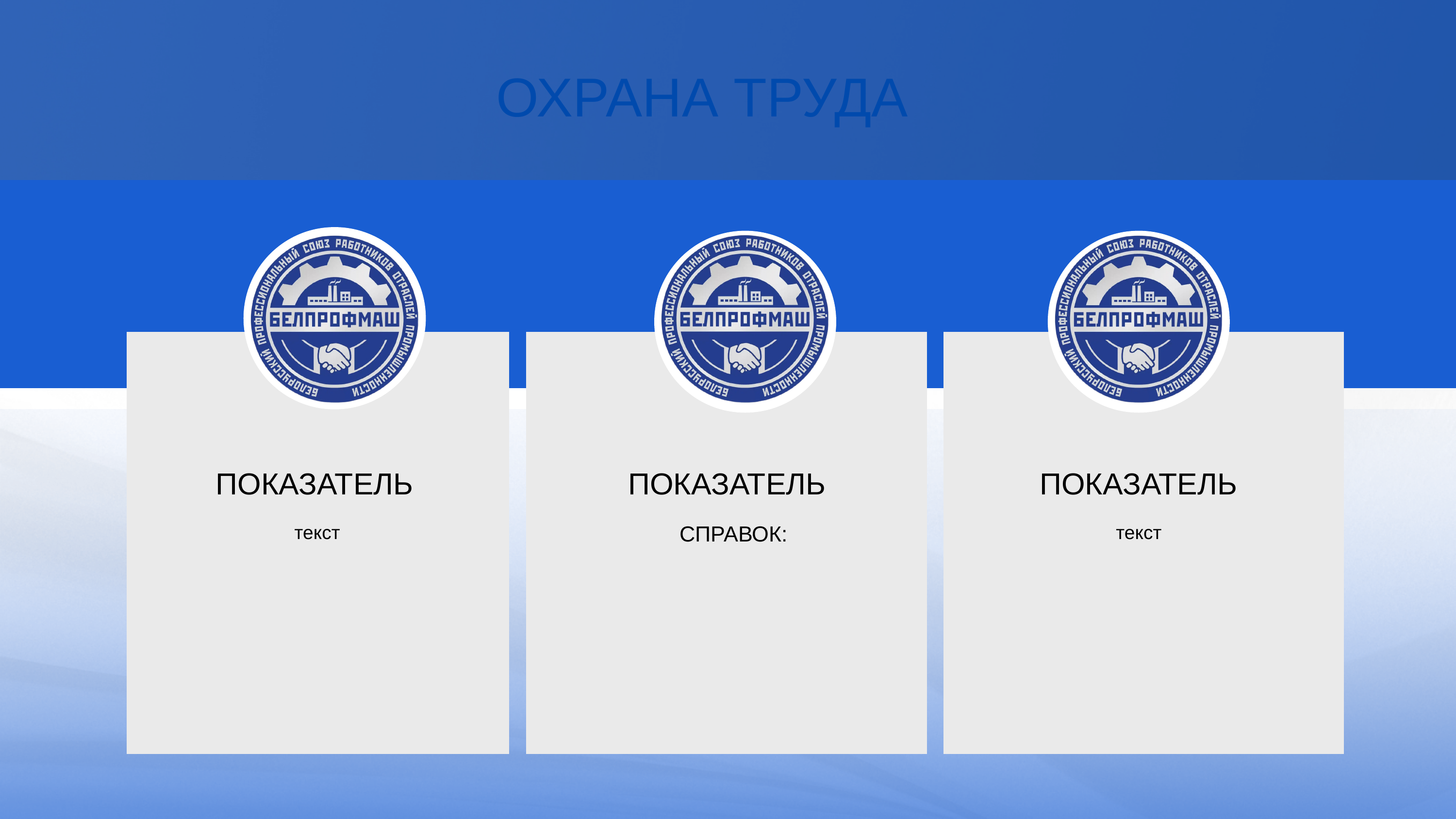

ОХРАНА ТРУДА

ПОКАЗАТЕЛЬ
ПОКАЗАТЕЛЬ
ПОКАЗАТЕЛЬ
СПРАВОК:

текст

текст